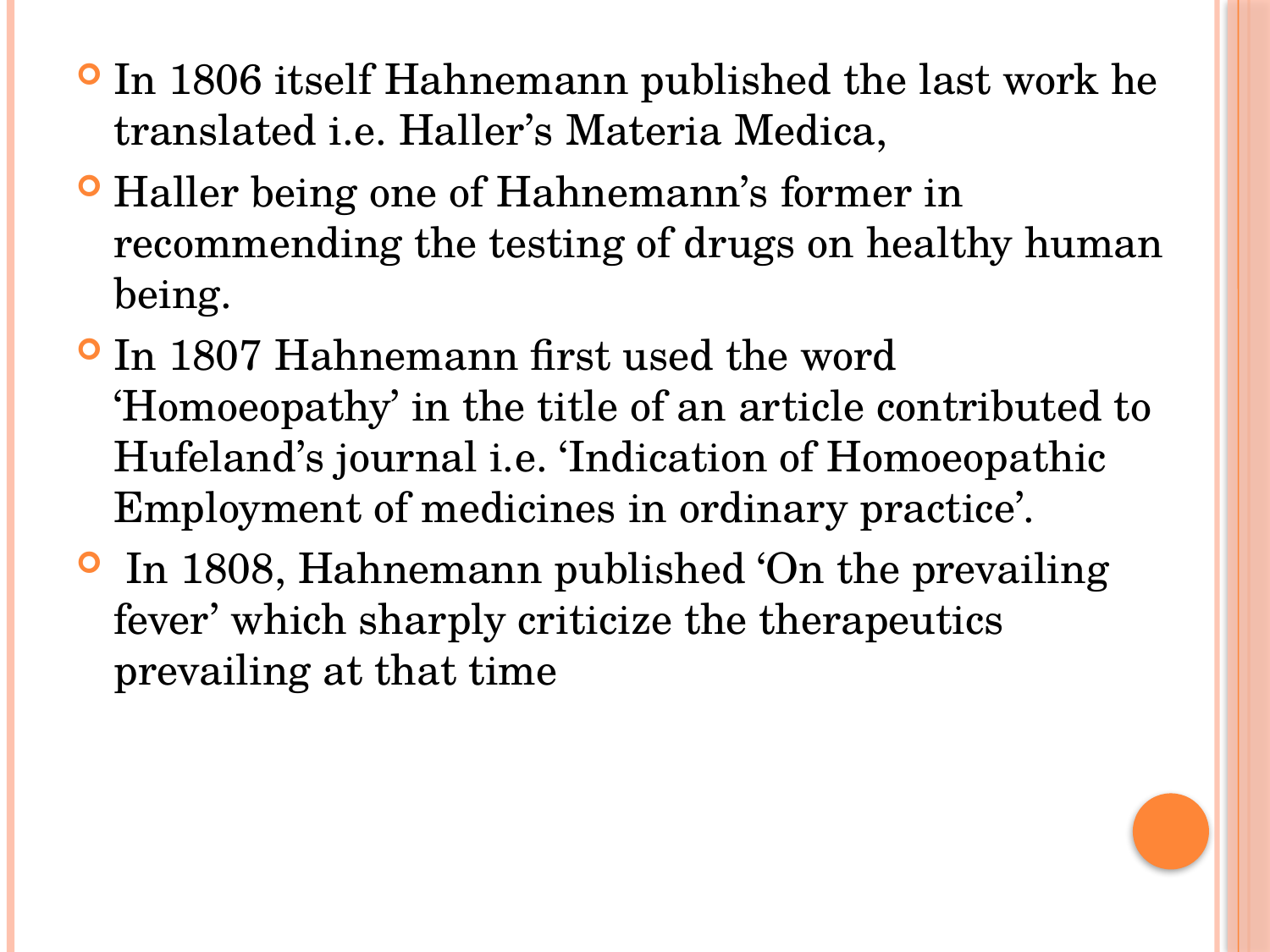

In 1806 itself Hahnemann published the last work he translated i.e. Haller’s Materia Medica,
Haller being one of Hahnemann’s former in recommending the testing of drugs on healthy human being.
In 1807 Hahnemann first used the word ‘Homoeopathy’ in the title of an article contributed to Hufeland’s journal i.e. ‘Indication of Homoeopathic Employment of medicines in ordinary practice’.
 In 1808, Hahnemann published ‘On the prevailing fever’ which sharply criticize the therapeutics prevailing at that time